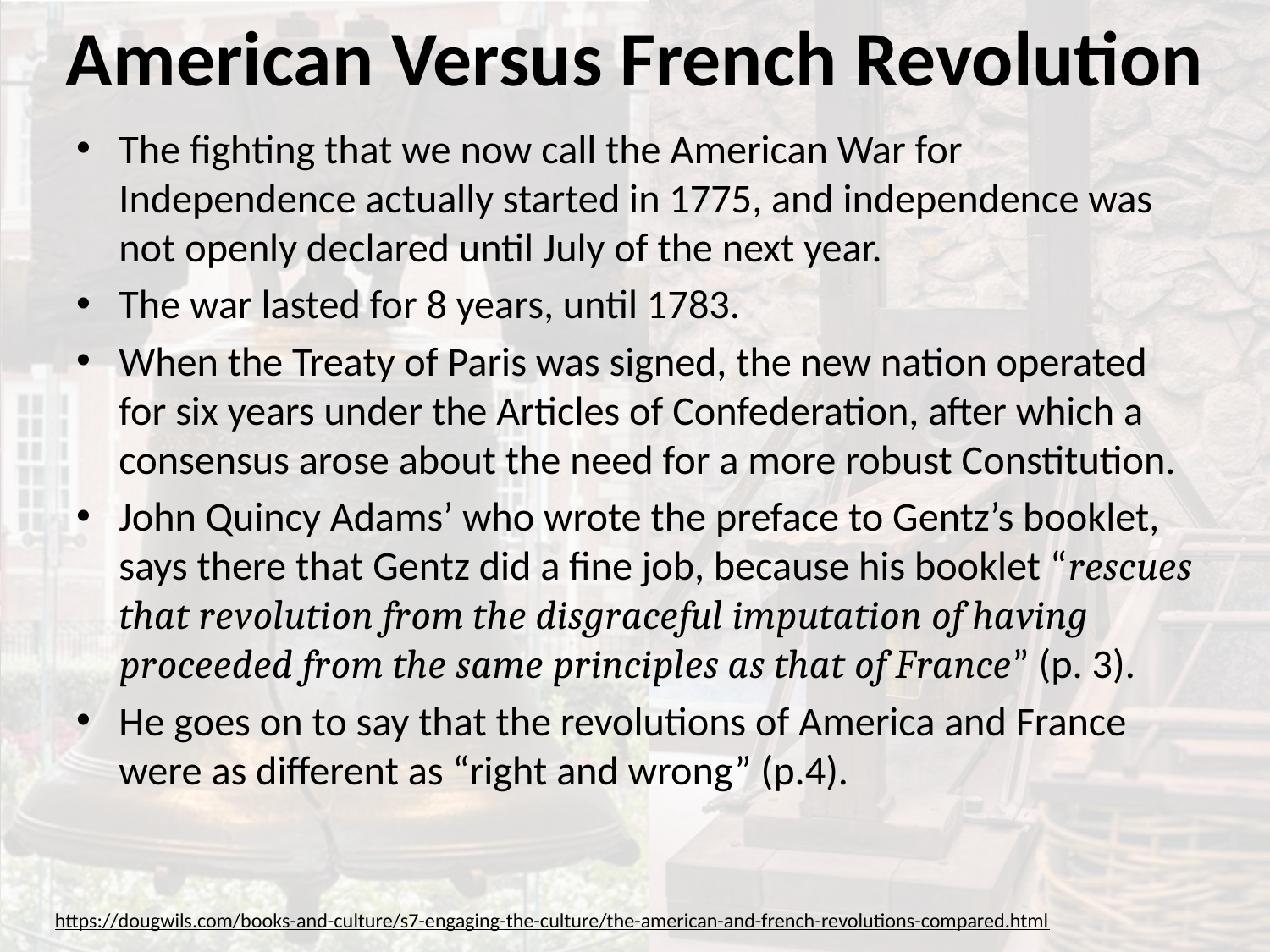

# American Versus French Revolution
The fighting that we now call the American War for  Independence actually started in 1775, and independence was not openly declared until July of the next year.
The war lasted for 8 years, until 1783.
When the Treaty of Paris was signed, the new nation operated for six years under the Articles of Confederation, after which a consensus arose about the need for a more robust Constitution.
John Quincy Adams’ who wrote the preface to Gentz’s booklet, says there that Gentz did a fine job, because his booklet “rescues that revolution from the disgraceful imputation of having proceeded from the same principles as that of France” (p. 3).
He goes on to say that the revolutions of America and France were as different as “right and wrong” (p.4).
https://dougwils.com/books-and-culture/s7-engaging-the-culture/the-american-and-french-revolutions-compared.html